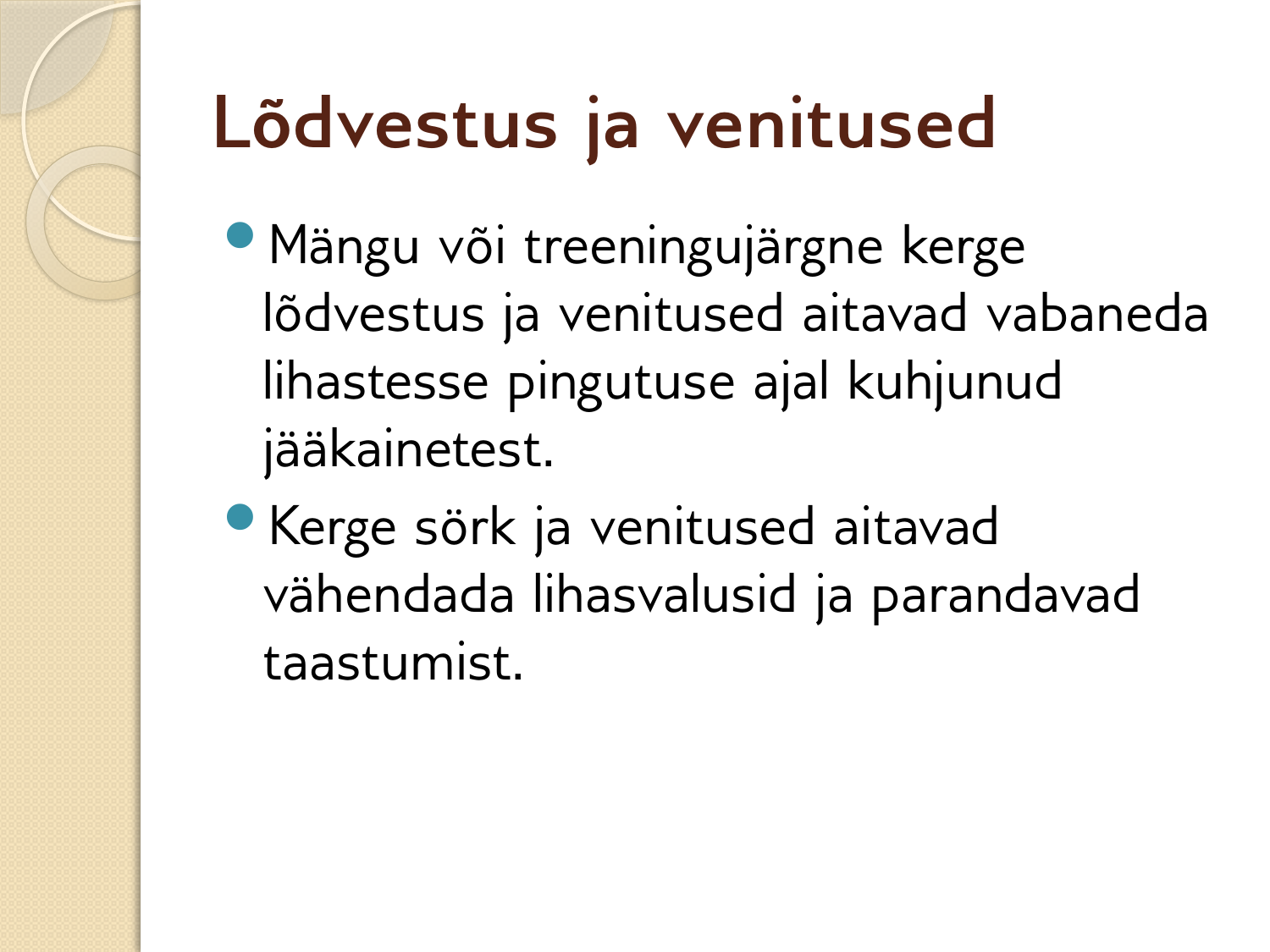

# Lõdvestus ja venitused
Mängu või treeningujärgne kerge lõdvestus ja venitused aitavad vabaneda lihastesse pingutuse ajal kuhjunud jääkainetest.
Kerge sörk ja venitused aitavad vähendada lihasvalusid ja parandavad taastumist.